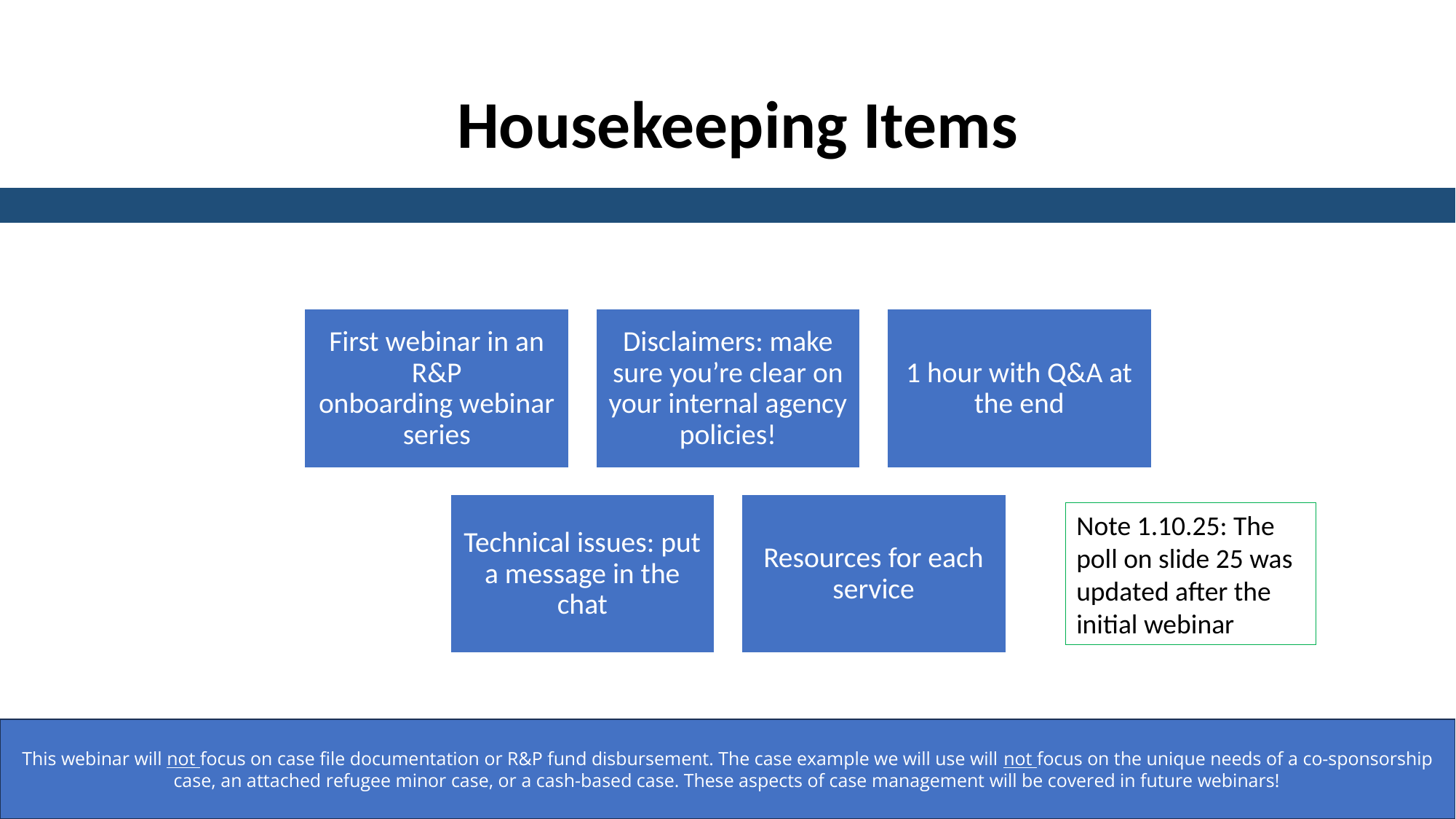

Housekeeping Items

First webinar in an R&P onboarding webinar series
Disclaimers: make sure you’re clear on your internal agency policies!
1 hour with Q&A at the end
Technical issues: put a message in the chat
Resources for each service
Note 1.10.25: The poll on slide 25 was updated after the initial webinar
This webinar will not focus on case file documentation or R&P fund disbursement. The case example we will use will not focus on the unique needs of a co-sponsorship case, an attached refugee minor case, or a cash-based case. These aspects of case management will be covered in future webinars!